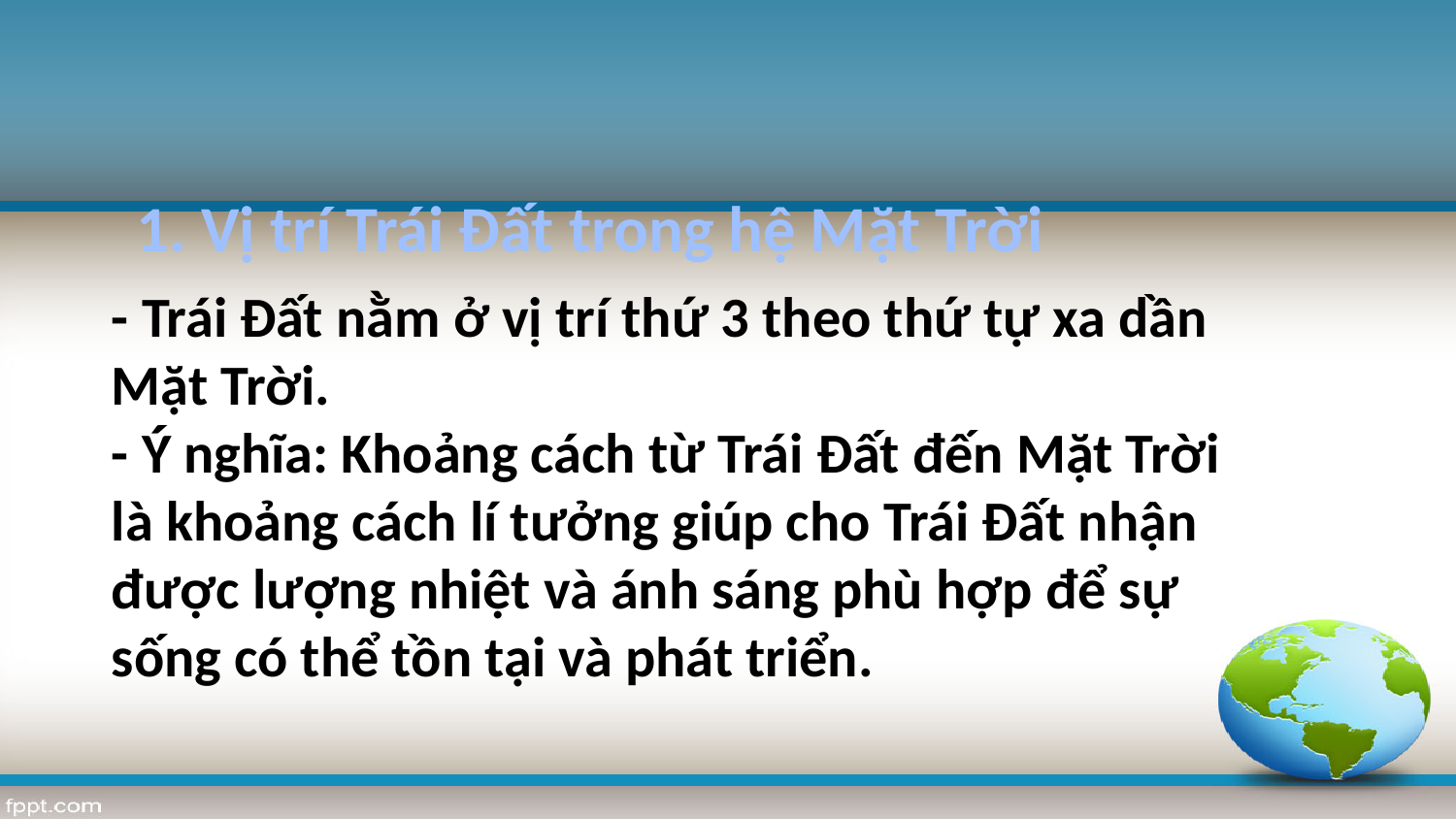

1. Vị trí Trái Đất trong hệ Mặt Trời
- Trái Đất nằm ở vị trí thứ 3 theo thứ tự xa dần Mặt Trời.
- Ý nghĩa: Khoảng cách từ Trái Đất đến Mặt Trời là khoảng cách lí tưởng giúp cho Trái Đất nhận được lượng nhiệt và ánh sáng phù hợp để sự sống có thể tồn tại và phát triển.